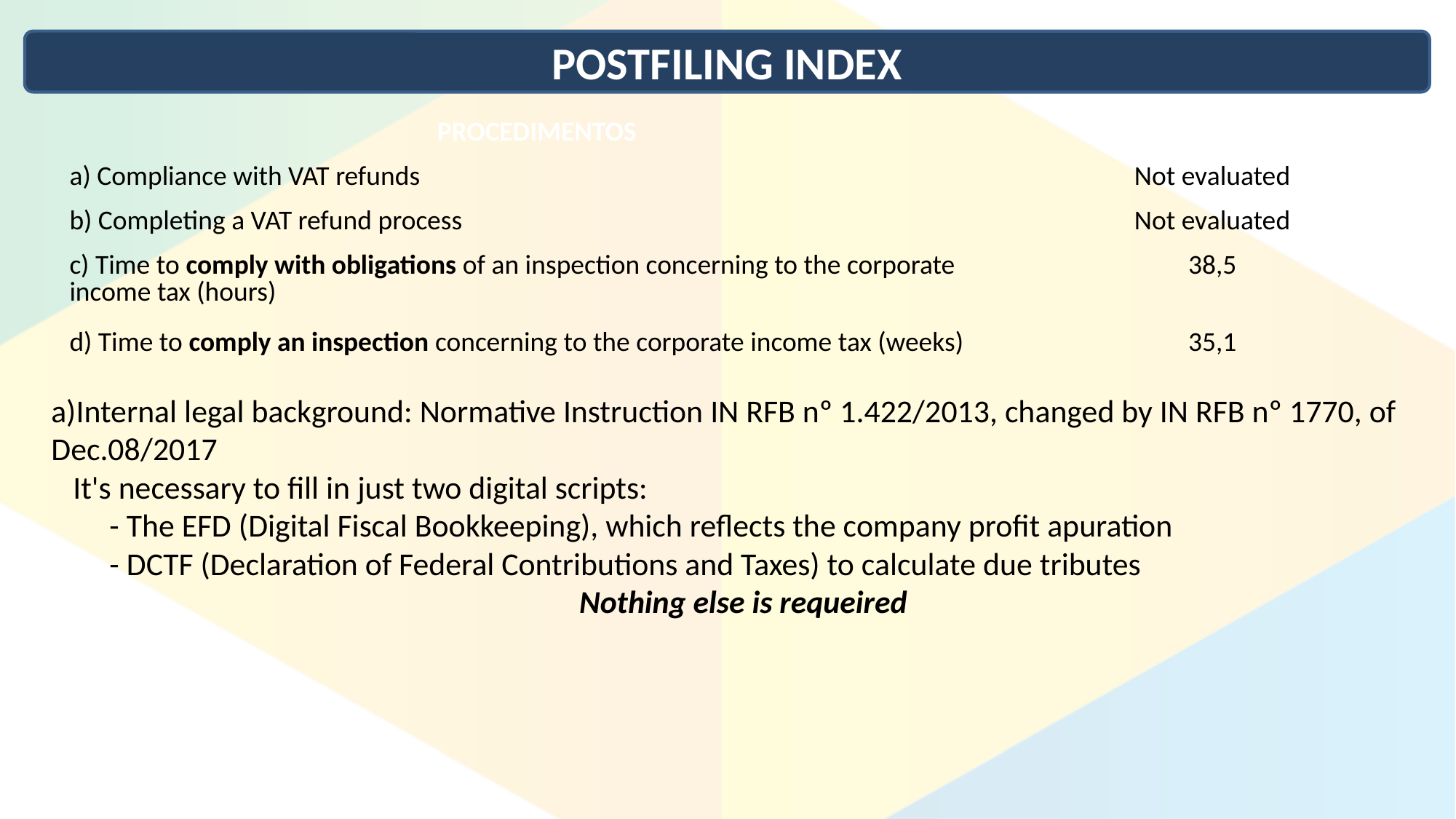

POSTFILING INDEX
| PROCEDIMENTOS | PRAZOS |
| --- | --- |
| a) Compliance with VAT refunds | Not evaluated |
| b) Completing a VAT refund process | Not evaluated |
| c) Time to comply with obligations of an inspection concerning to the corporate income tax (hours) | 38,5 |
| d) Time to comply an inspection concerning to the corporate income tax (weeks) | 35,1 |
Internal legal background: Normative Instruction IN RFB nº 1.422/2013, changed by IN RFB nº 1770, of Dec.08/2017
   It's necessary to fill in just two digital scripts:
        - The EFD (Digital Fiscal Bookkeeping), which reflects the company profit apuration
        - DCTF (Declaration of Federal Contributions and Taxes) to calculate due tributes
     Nothing else is requeired